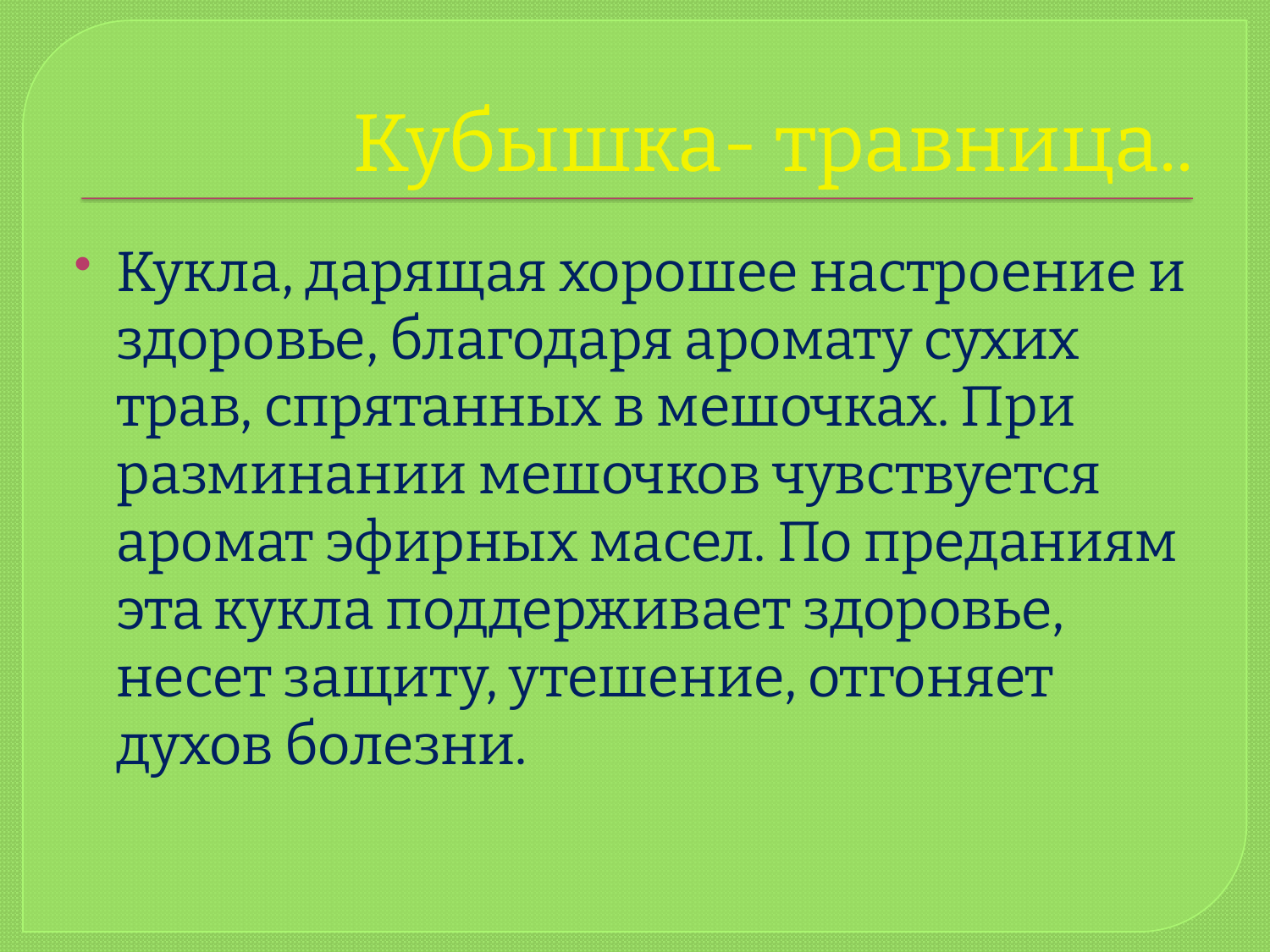

# Кубышка- травница..
Кукла, дарящая хорошее настроение и здоровье, благодаря аромату сухих трав, спрятанных в мешочках. При разминании мешочков чувствуется аромат эфирных масел. По преданиям эта кукла поддерживает здоровье, несет защиту, утешение, отгоняет духов болезни.